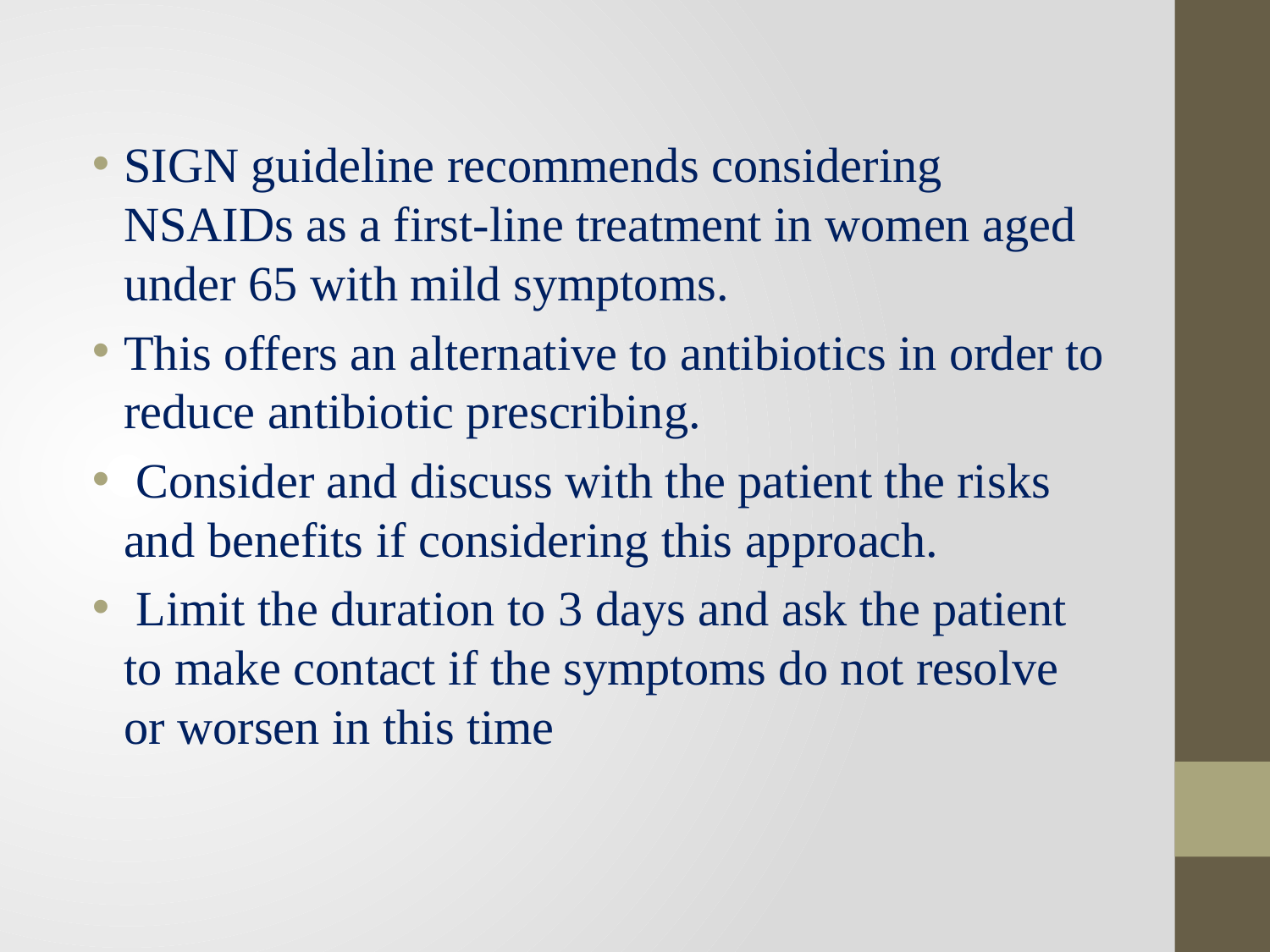

#
SIGN guideline recommends considering NSAIDs as a first-line treatment in women aged under 65 with mild symptoms.
This offers an alternative to antibiotics in order to reduce antibiotic prescribing.
 Consider and discuss with the patient the risks and benefits if considering this approach.
 Limit the duration to 3 days and ask the patient to make contact if the symptoms do not resolve or worsen in this time